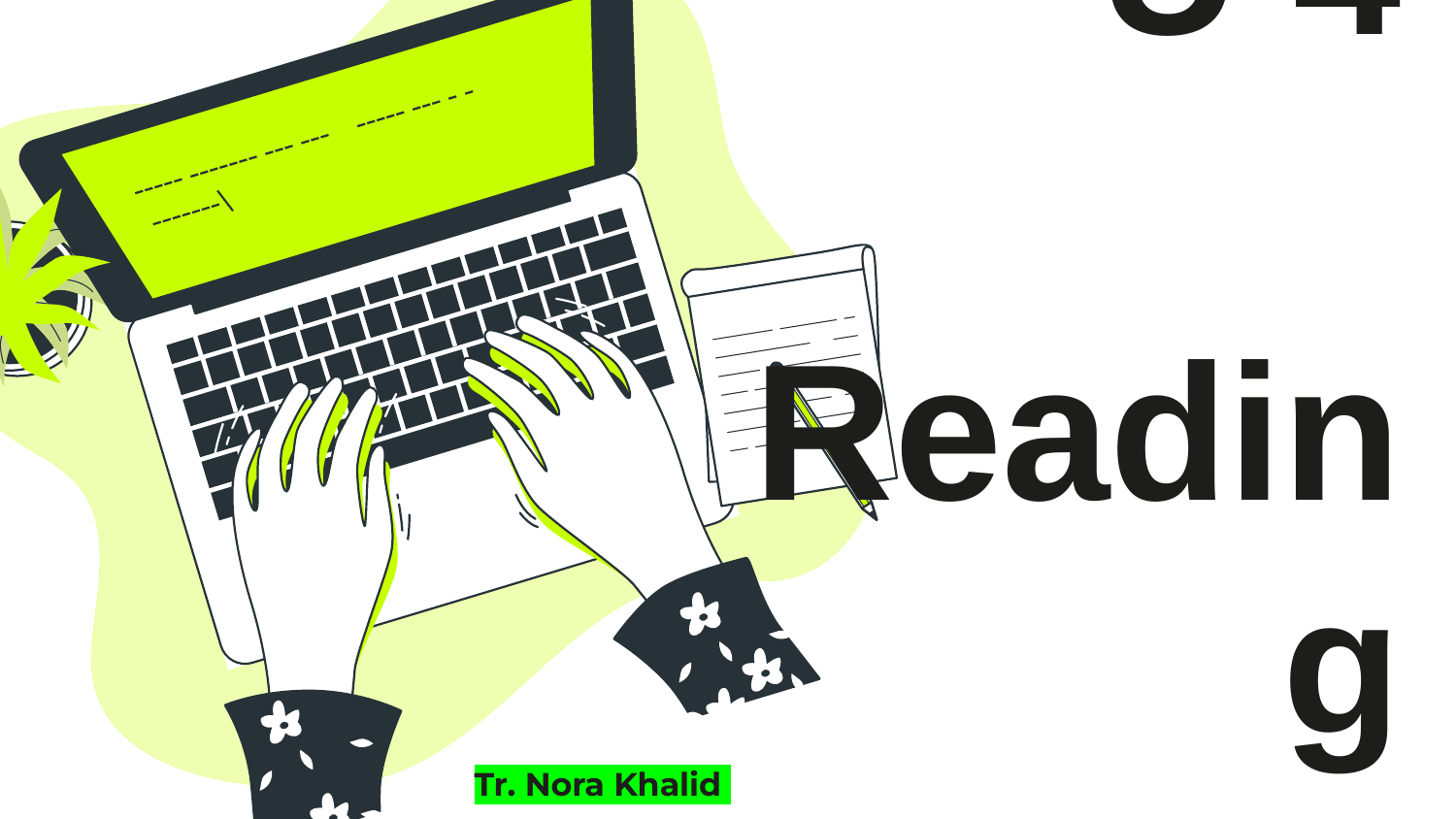

# U 4 Reading
Tr. Nora Khalid